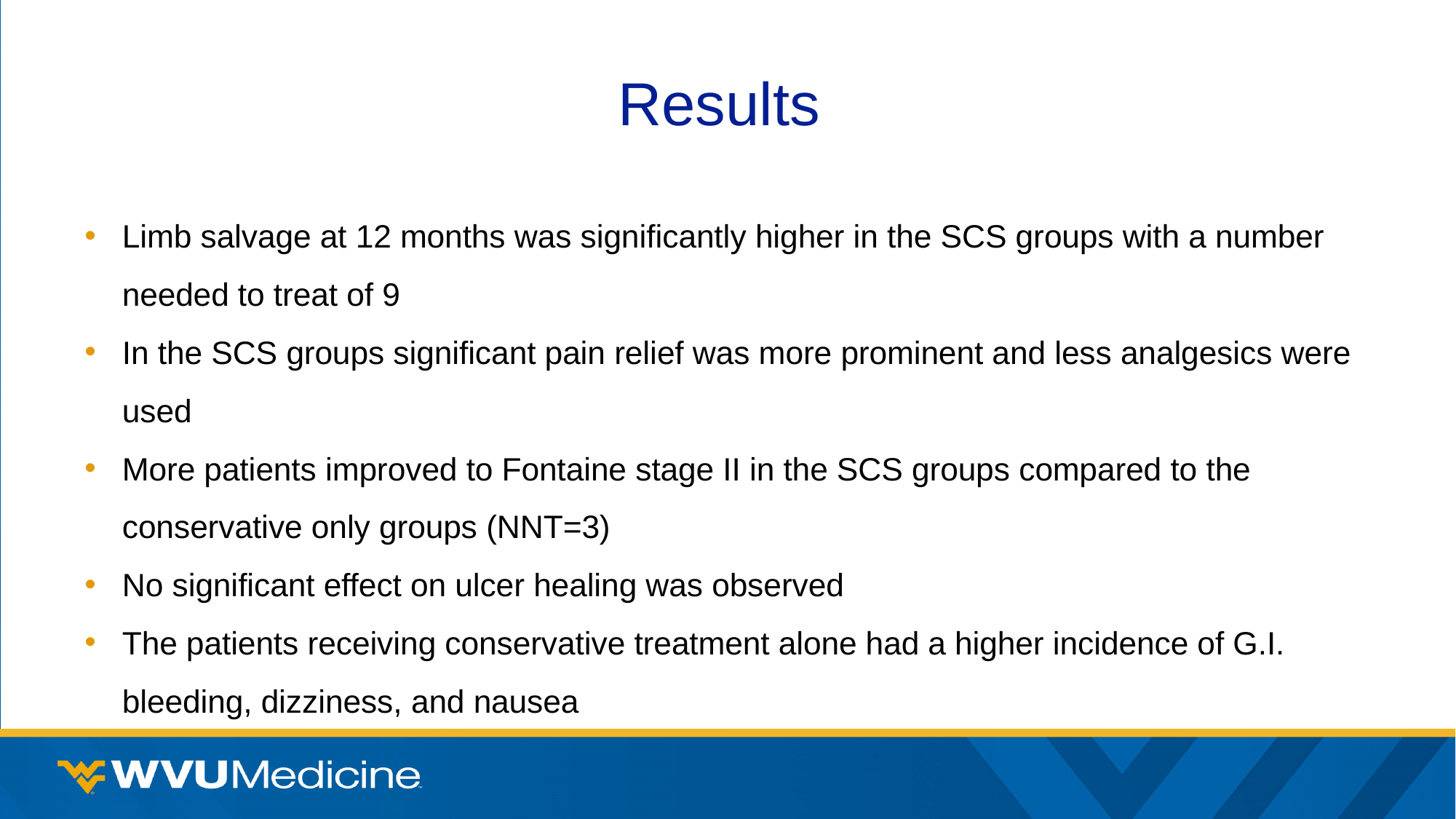

# Results
Limb salvage at 12 months was significantly higher in the SCS groups with a number needed to treat of 9
In the SCS groups significant pain relief was more prominent and less analgesics were used
More patients improved to Fontaine stage II in the SCS groups compared to the conservative only groups (NNT=3)
No significant effect on ulcer healing was observed
The patients receiving conservative treatment alone had a higher incidence of G.I. bleeding, dizziness, and nausea